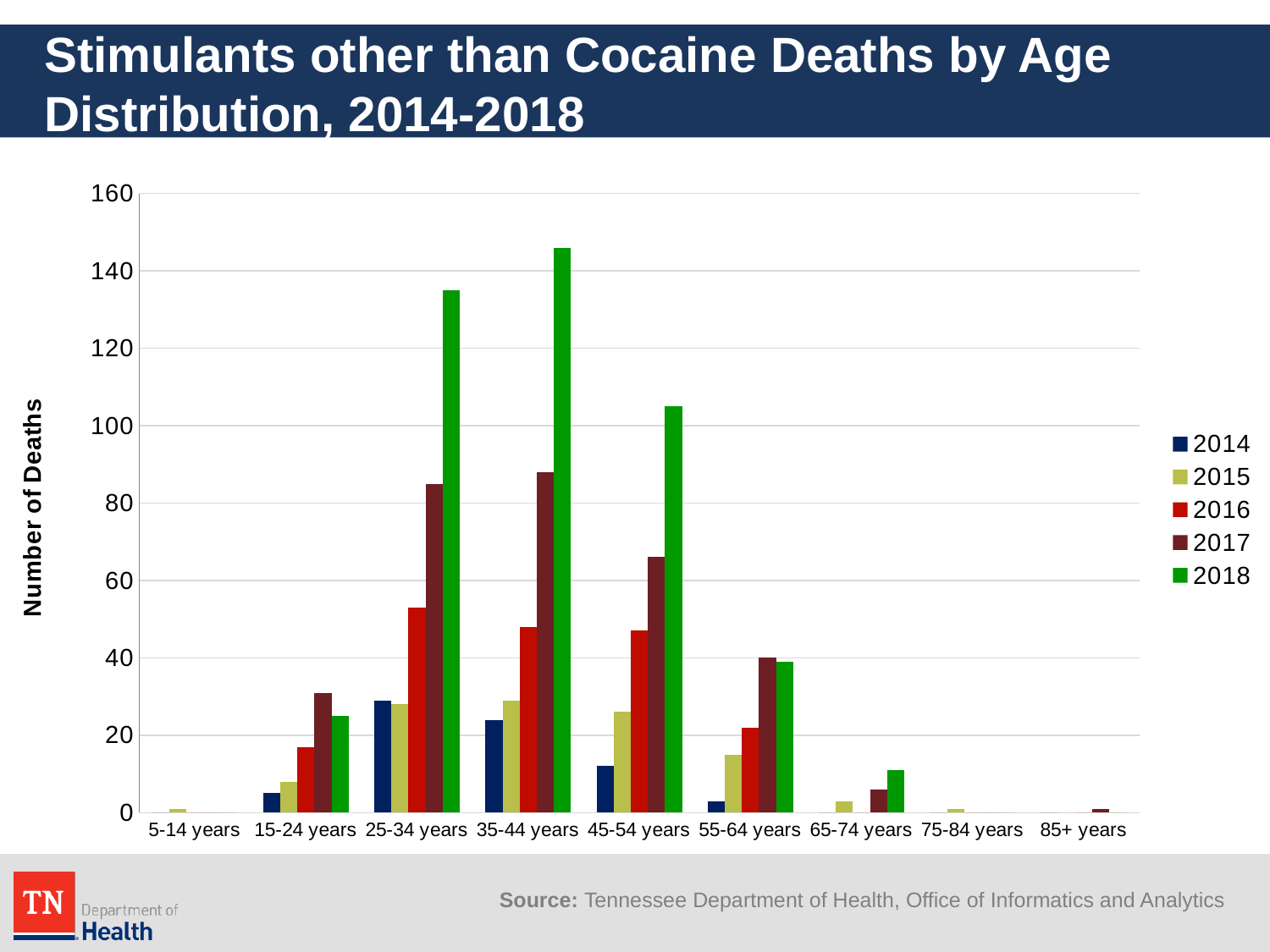

# Stimulants other than Cocaine Deaths by Age Distribution, 2014-2018

### Chart

| Category | 2014 | 2015 | 2016 | 2017 | 2018 |
|---|---|---|---|---|---|
| 5-14 years | 0.0 | 1.0 | 0.0 | 0.0 | 0.0 |
| 15-24 years | 5.0 | 8.0 | 17.0 | 31.0 | 25.0 |
| 25-34 years | 29.0 | 28.0 | 53.0 | 85.0 | 135.0 |
| 35-44 years | 24.0 | 29.0 | 48.0 | 88.0 | 146.0 |
| 45-54 years | 12.0 | 26.0 | 47.0 | 66.0 | 105.0 |
| 55-64 years | 3.0 | 15.0 | 22.0 | 40.0 | 39.0 |
| 65-74 years | 0.0 | 3.0 | 0.0 | 6.0 | 11.0 |
| 75-84 years | 0.0 | 1.0 | 0.0 | 0.0 | 0.0 |
| 85+ years | 0.0 | 0.0 | 0.0 | 1.0 | 0.0 |
Source: Tennessee Department of Health, Office of Informatics and Analytics